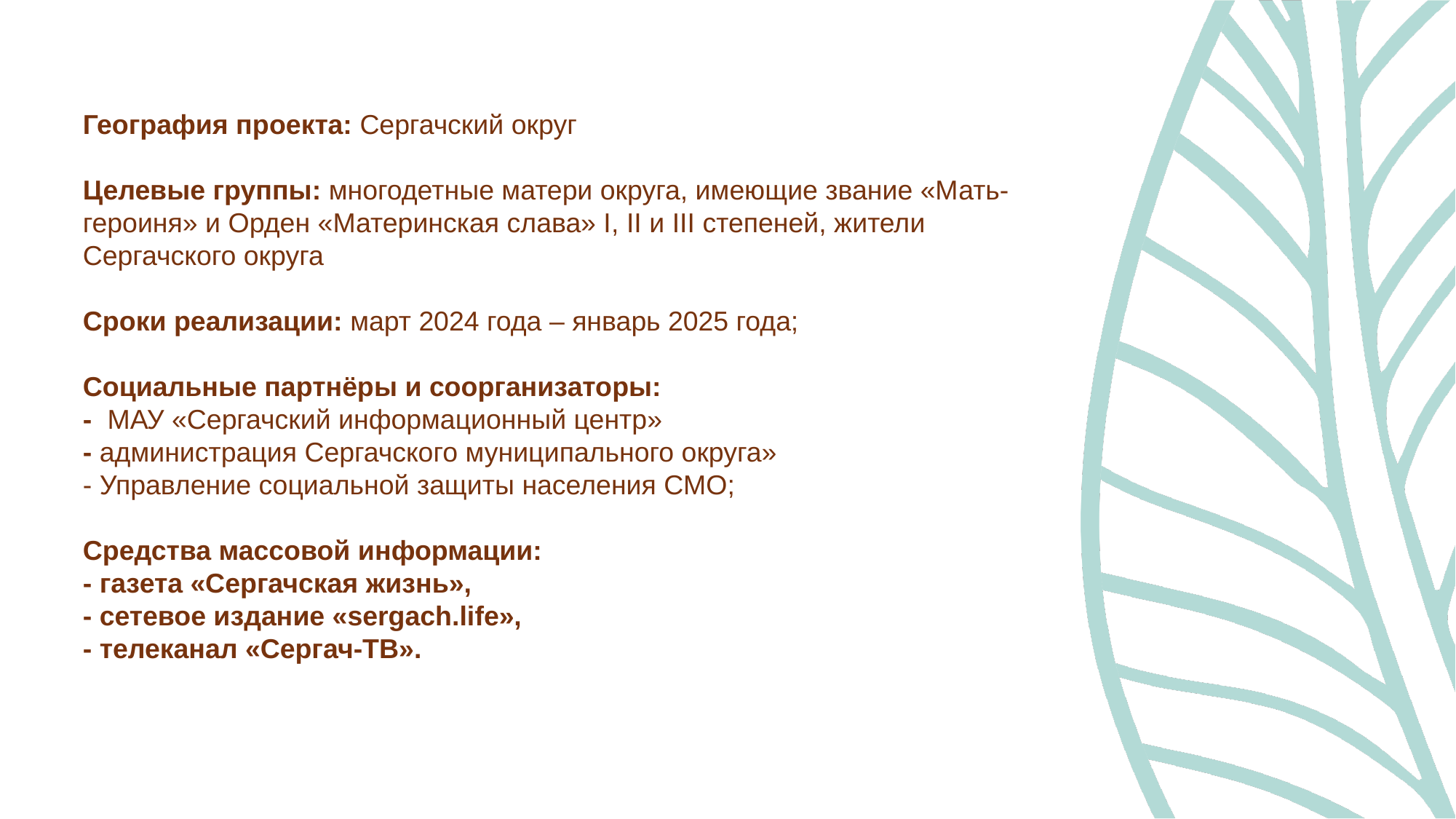

География проекта: Сергачский округ
Целевые группы: многодетные матери округа, имеющие звание «Мать-героиня» и Орден «Материнская слава» I, II и III степеней, жители Сергачского округа
Сроки реализации: март 2024 года – январь 2025 года;
Социальные партнёры и соорганизаторы:
-  МАУ «Сергачский информационный центр»
- администрация Сергачского муниципального округа»
- Управление социальной защиты населения СМО;
Средства массовой информации:
- газета «Сергачская жизнь»,
- сетевое издание «sergach.life»,
- телеканал «Сергач-ТВ».